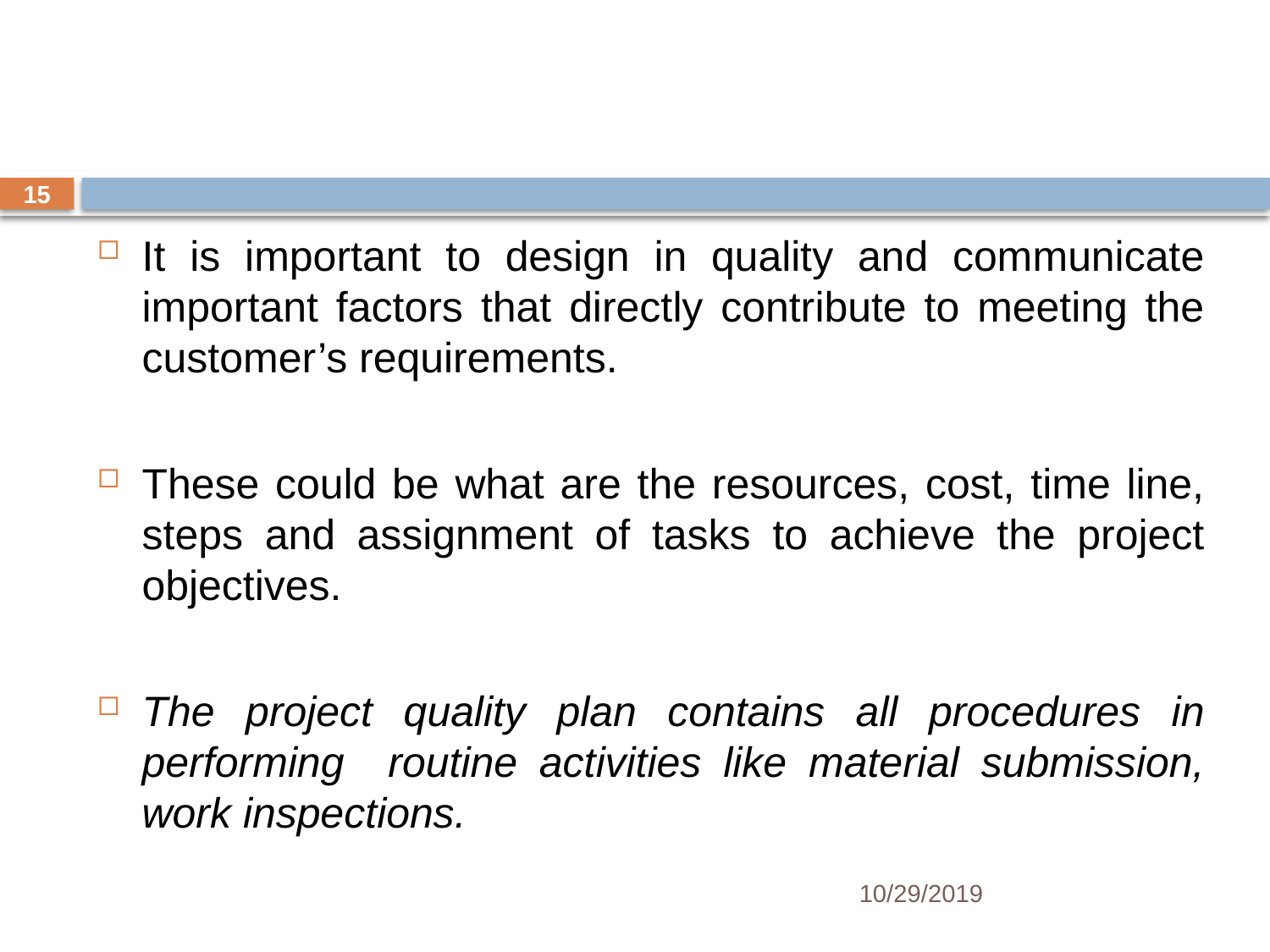

#
15
It is important to design in quality and communicate important factors that directly contribute to meeting the customer’s requirements.

These could be what are the resources, cost, time line, steps and assignment of tasks to achieve the project objectives.

The project quality plan contains all procedures in performing  routine activities like material submission, work inspections.
10/29/2019